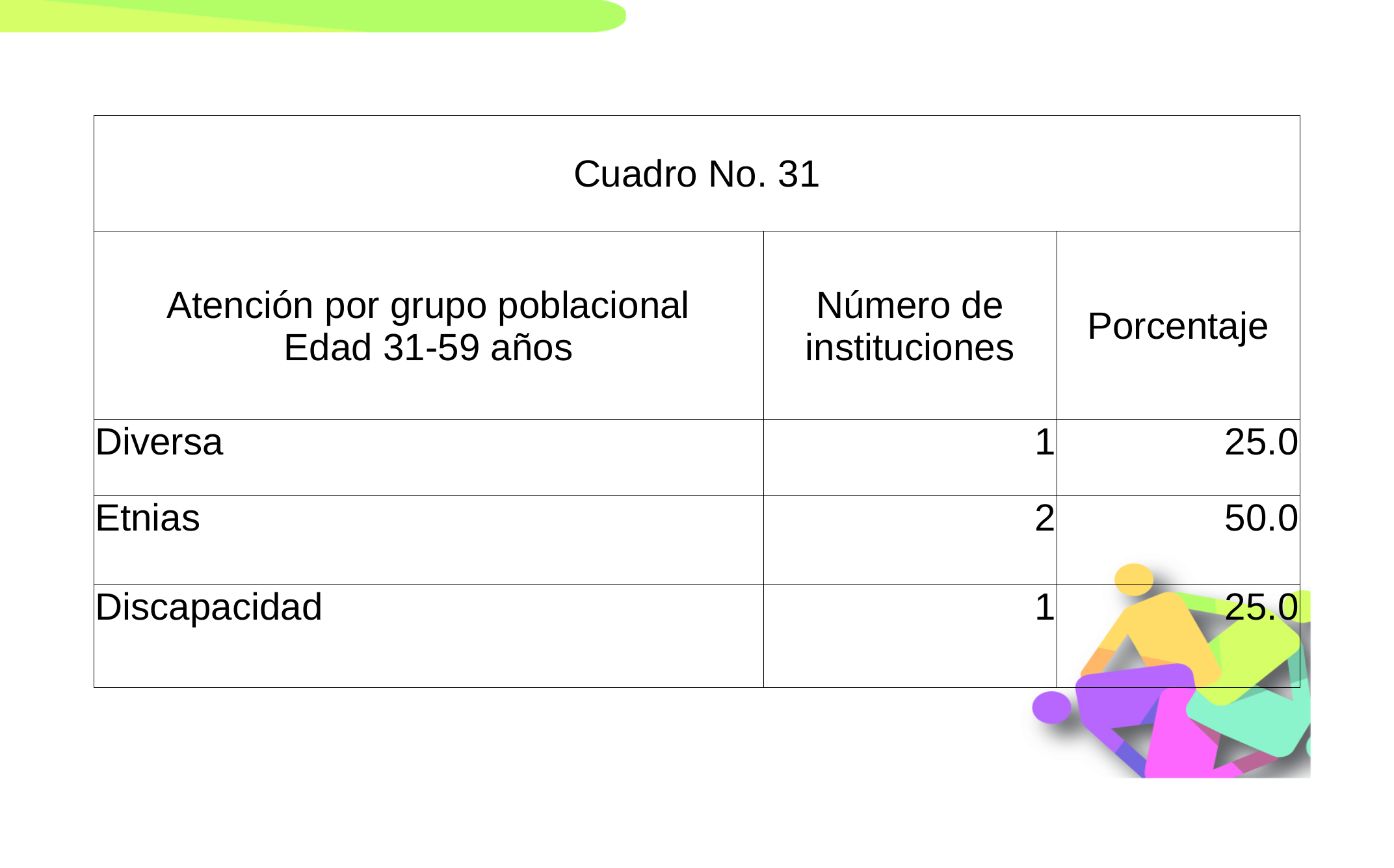

| Cuadro No. 31 |  |  |
| --- | --- | --- |
| Atención por grupo poblacional Edad 31-59 años | Número de instituciones | Porcentaje |
| Diversa | 1 | 25.0 |
| Etnias | 2 | 50.0 |
| Discapacidad | 1 | 25.0 |